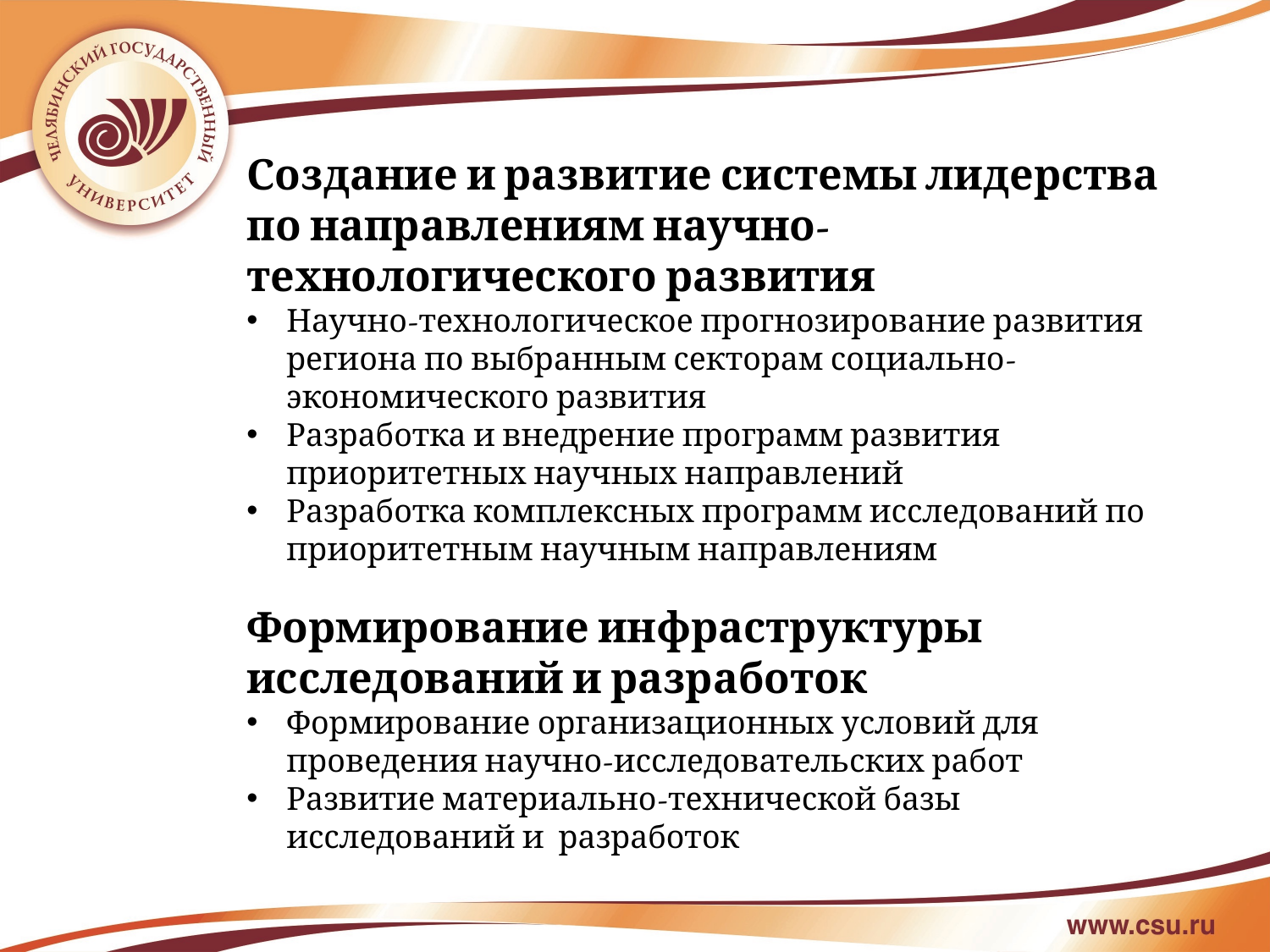

Создание и развитие системы лидерства по направлениям научно-технологического развития
Научно-технологическое прогнозирование развития региона по выбранным секторам социально-экономического развития
Разработка и внедрение программ развития приоритетных научных направлений
Разработка комплексных программ исследований по приоритетным научным направлениям

Формирование инфраструктуры исследований и разработок
Формирование организационных условий для проведения научно-исследовательских работ
Развитие материально-технической базы исследований и  разработок